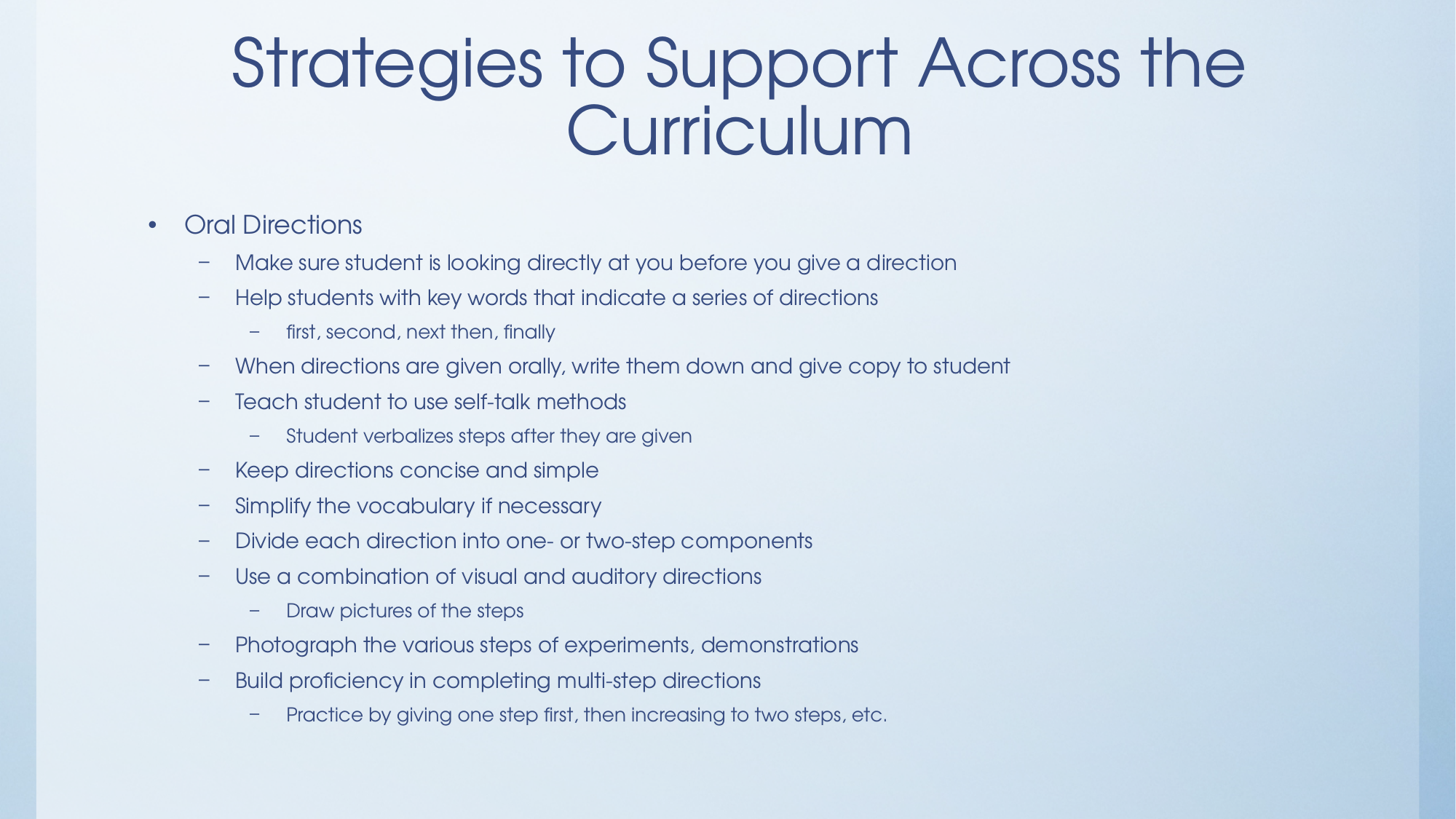

# Strategies to Support Across the Curriculum
Oral Directions
Make sure student is looking directly at you before you give a direction
Help students with key words that indicate a series of directions
first, second, next then, finally
When directions are given orally, write them down and give copy to student
Teach student to use self-talk methods
Student verbalizes steps after they are given
Keep directions concise and simple
Simplify the vocabulary if necessary
Divide each direction into one- or two-step components
Use a combination of visual and auditory directions
Draw pictures of the steps
Photograph the various steps of experiments, demonstrations
Build proficiency in completing multi-step directions
Practice by giving one step first, then increasing to two steps, etc.